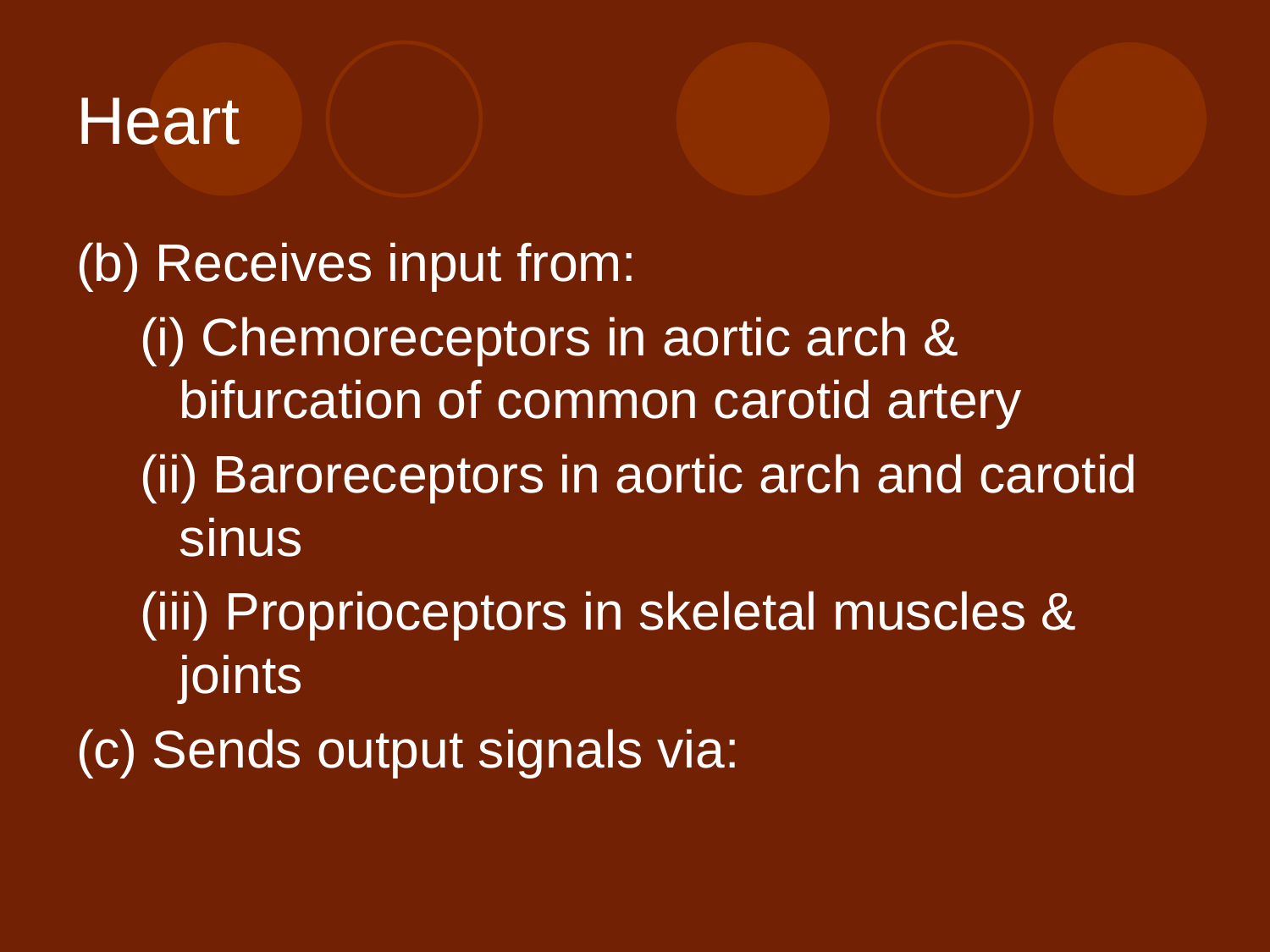

# Heart
(b) Receives input from:
(i) Chemoreceptors in aortic arch & bifurcation of common carotid artery
(ii) Baroreceptors in aortic arch and carotid sinus
(iii) Proprioceptors in skeletal muscles & joints
(c) Sends output signals via: